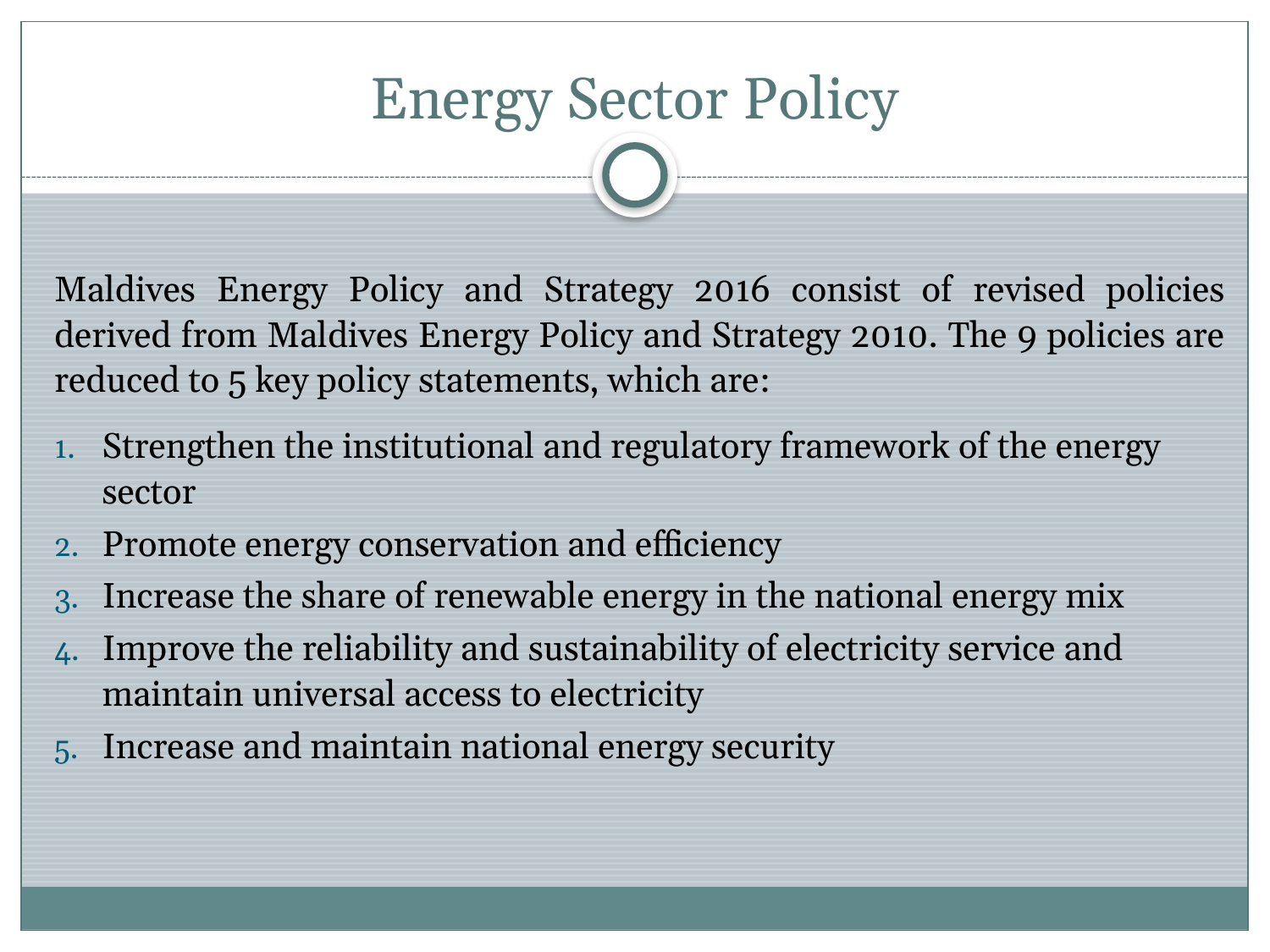

# Energy Sector Policy

Maldives Energy Policy and Strategy 2016 consist of revised policies derived from Maldives Energy Policy and Strategy 2010. The 9 policies are reduced to 5 key policy statements, which are:
Strengthen the institutional and regulatory framework of the energy sector
Promote energy conservation and efficiency
Increase the share of renewable energy in the national energy mix
Improve the reliability and sustainability of electricity service and maintain universal access to electricity
Increase and maintain national energy security